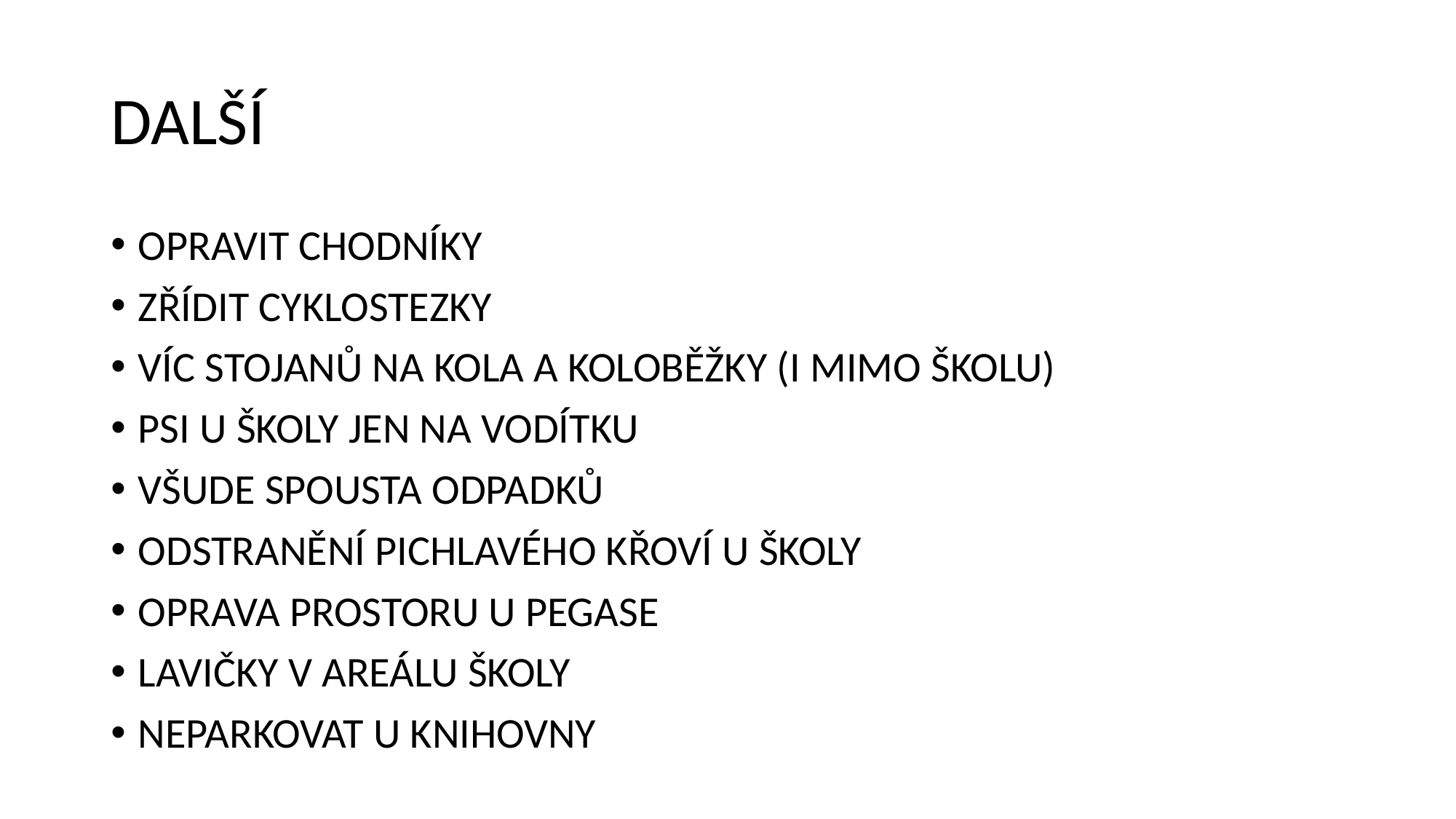

# DALŠÍ
OPRAVIT CHODNÍKY
ZŘÍDIT CYKLOSTEZKY
VÍC STOJANŮ NA KOLA A KOLOBĚŽKY (I MIMO ŠKOLU)
PSI U ŠKOLY JEN NA VODÍTKU
VŠUDE SPOUSTA ODPADKŮ
ODSTRANĚNÍ PICHLAVÉHO KŘOVÍ U ŠKOLY
OPRAVA PROSTORU U PEGASE
LAVIČKY V AREÁLU ŠKOLY
NEPARKOVAT U KNIHOVNY